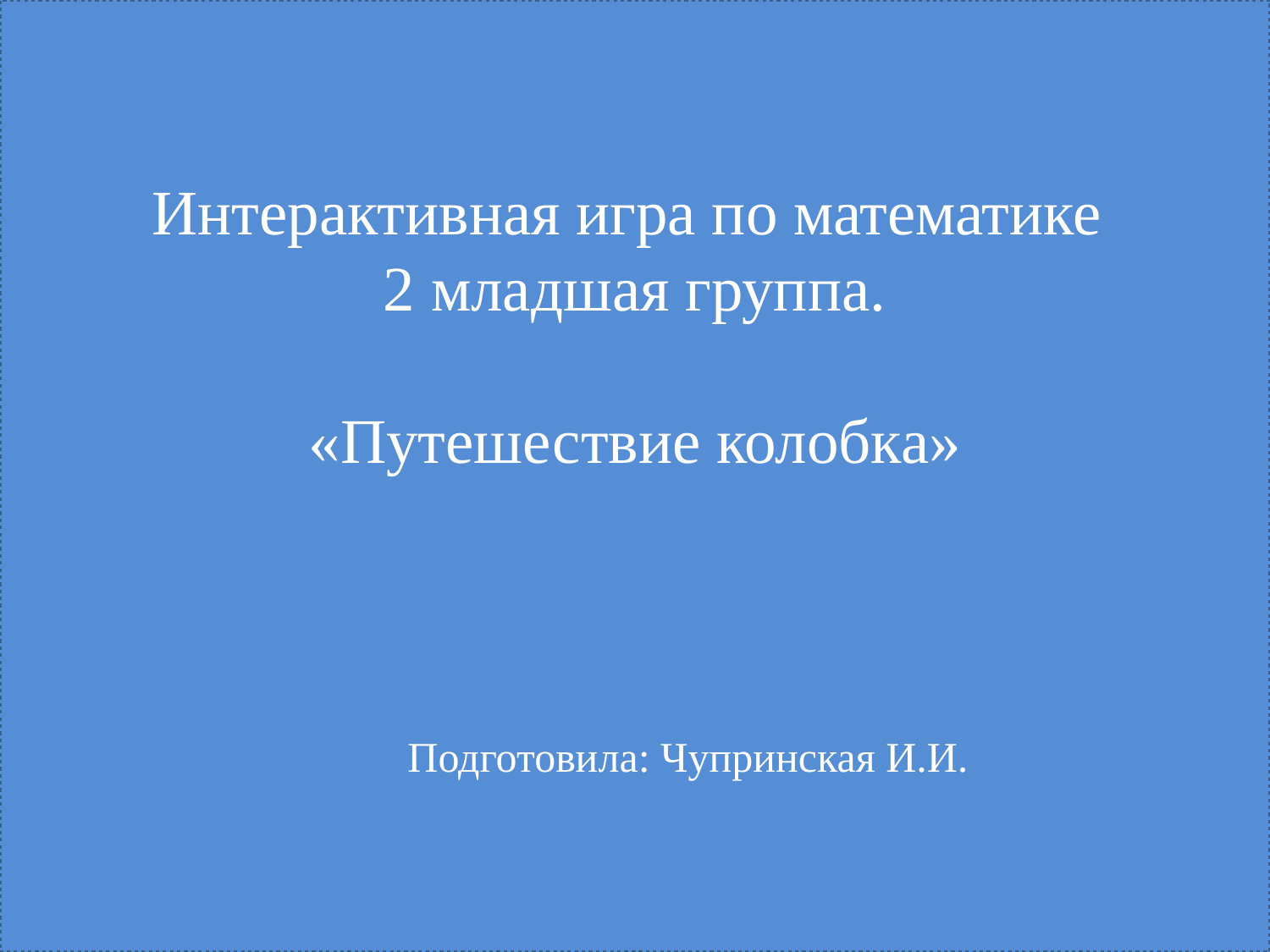

Интерактивная игра по математике
2 младшая группа.

«Путешествие колобка»

                                                                                                                                Подготовила: Чупринская И.И.